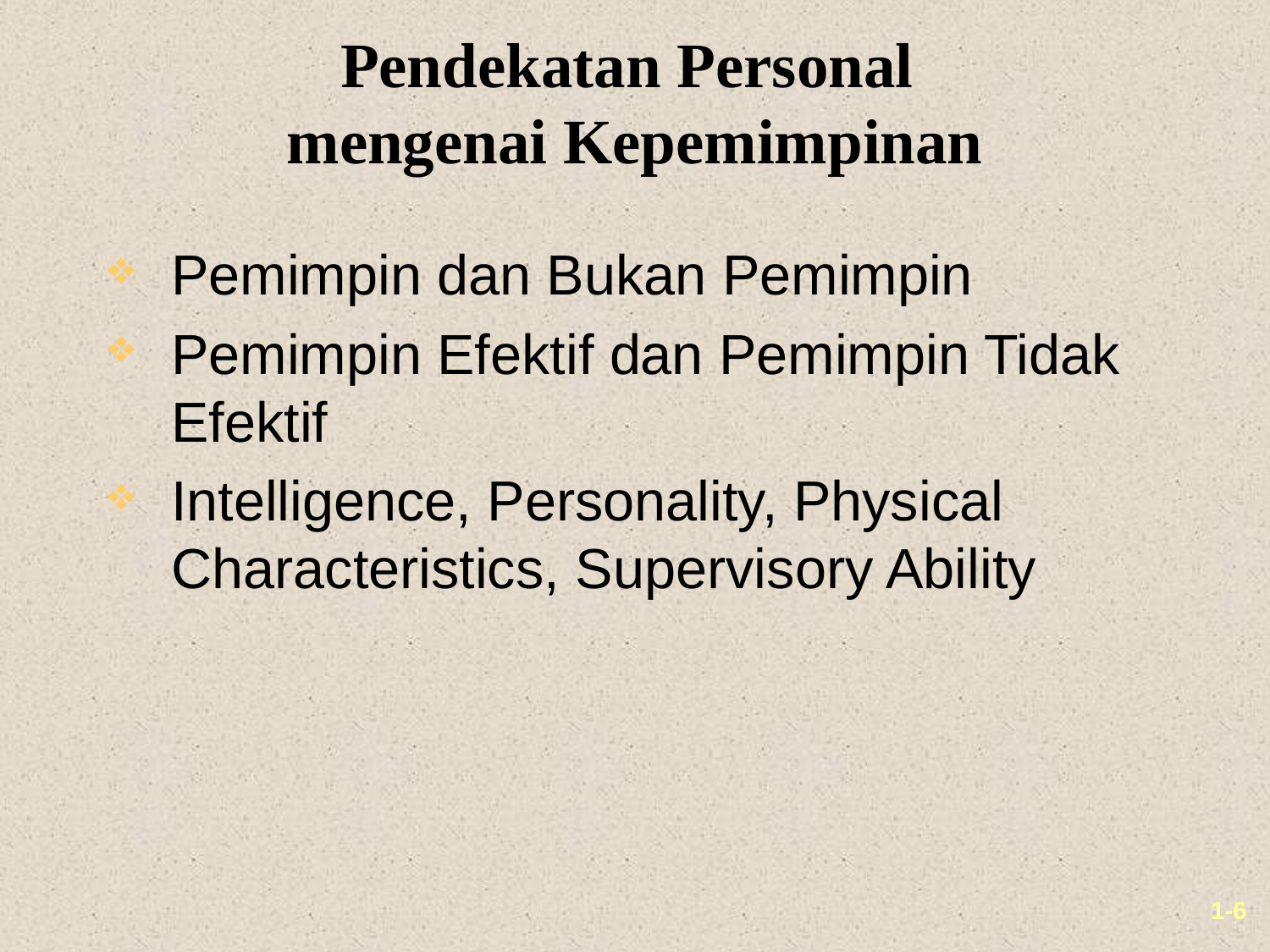

# Pendekatan Personal mengenai Kepemimpinan
Pemimpin dan Bukan Pemimpin
Pemimpin Efektif dan Pemimpin Tidak Efektif
Intelligence, Personality, Physical Characteristics, Supervisory Ability